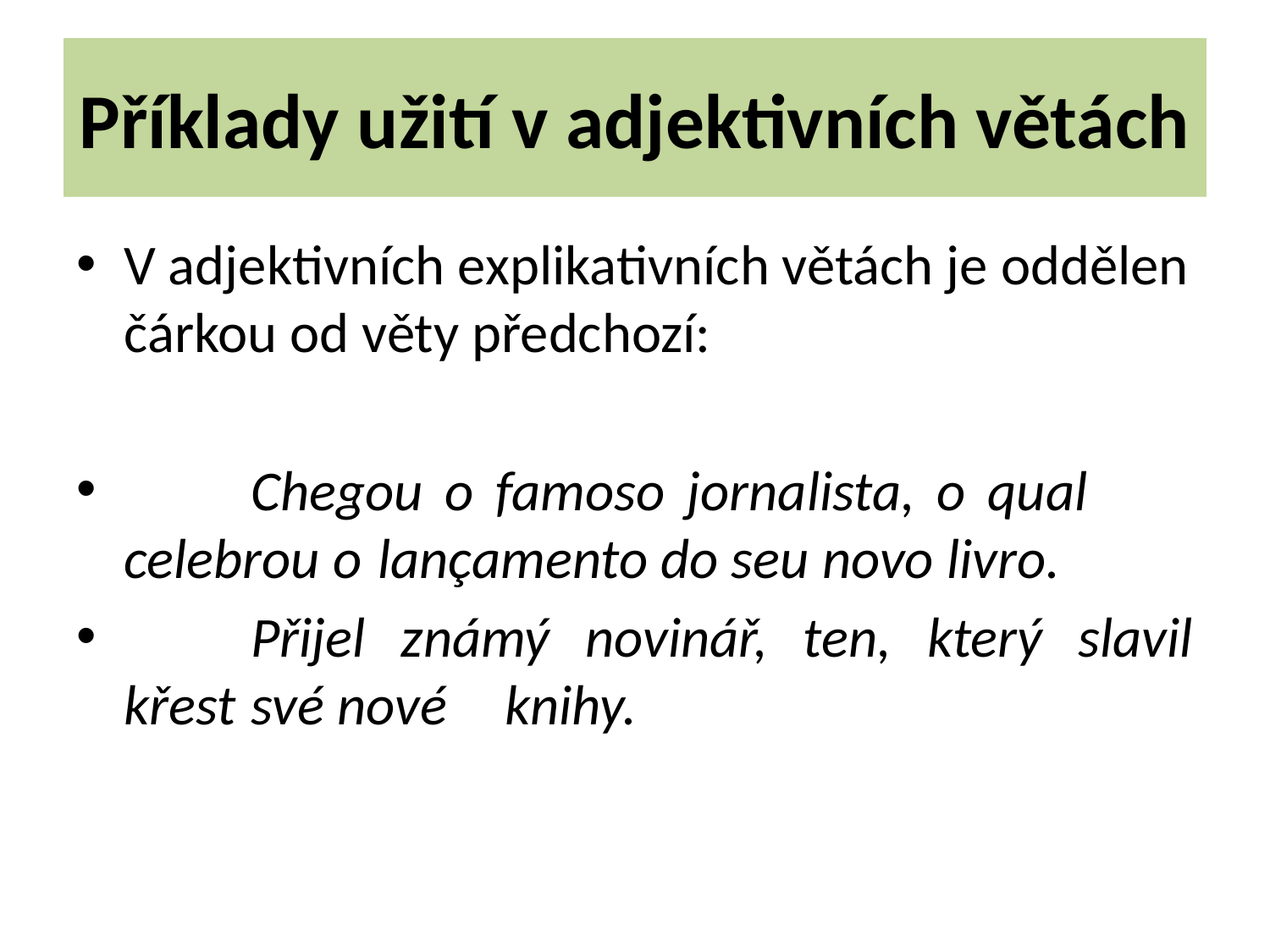

# Příklady užití v adjektivních větách
V adjektivních explikativních větách je oddělen čárkou od věty předchozí:

	Chegou o famoso jornalista, o qual 	celebrou o 	lançamento do seu novo livro.
	Přijel známý novinář, ten, který slavil křest 	své nové 	knihy.